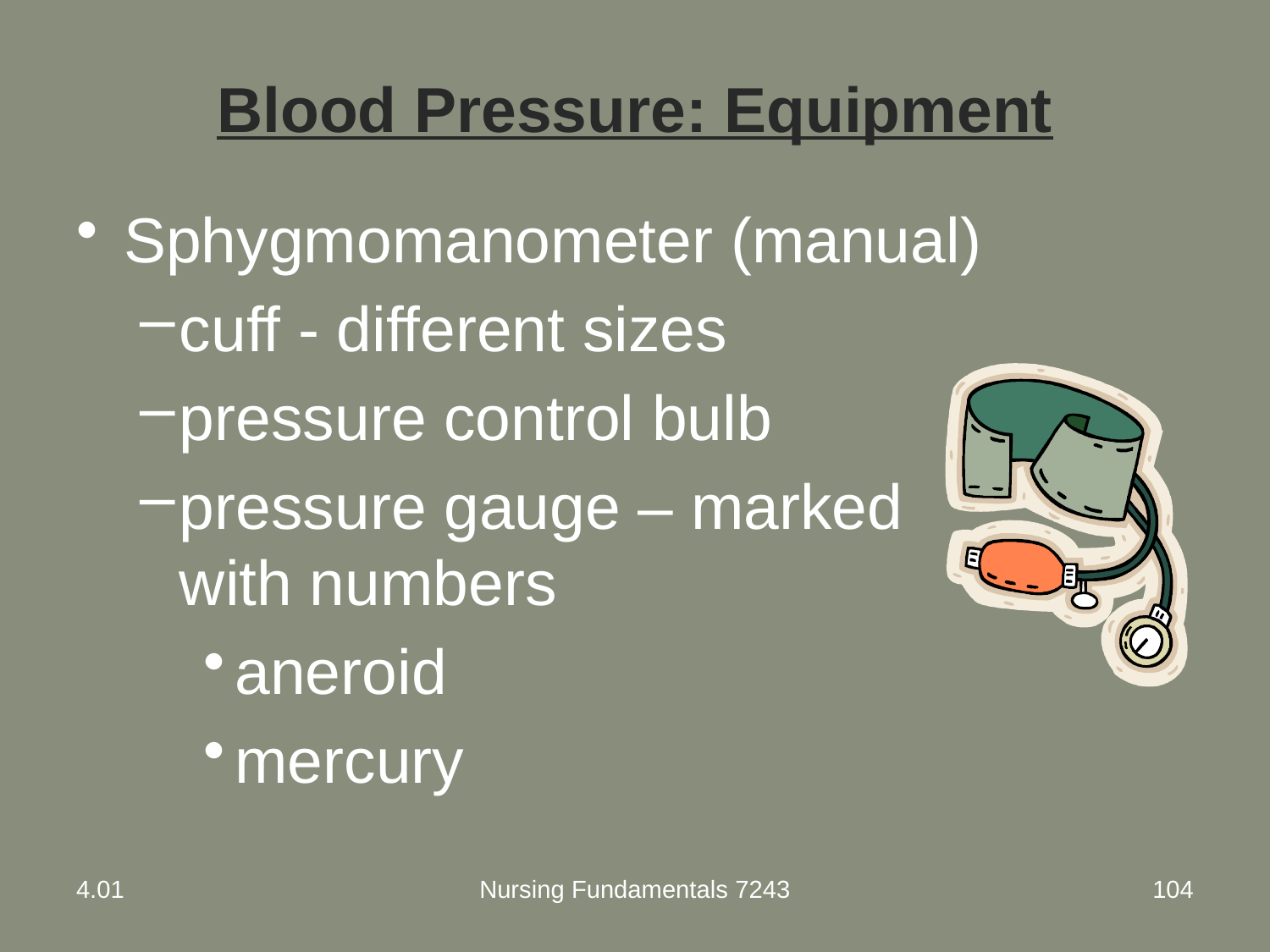

# Blood Pressure: Equipment
Sphygmomanometer (manual)
cuff - different sizes
pressure control bulb
pressure gauge – marked with numbers
aneroid
mercury

4.01
Nursing Fundamentals 7243
104